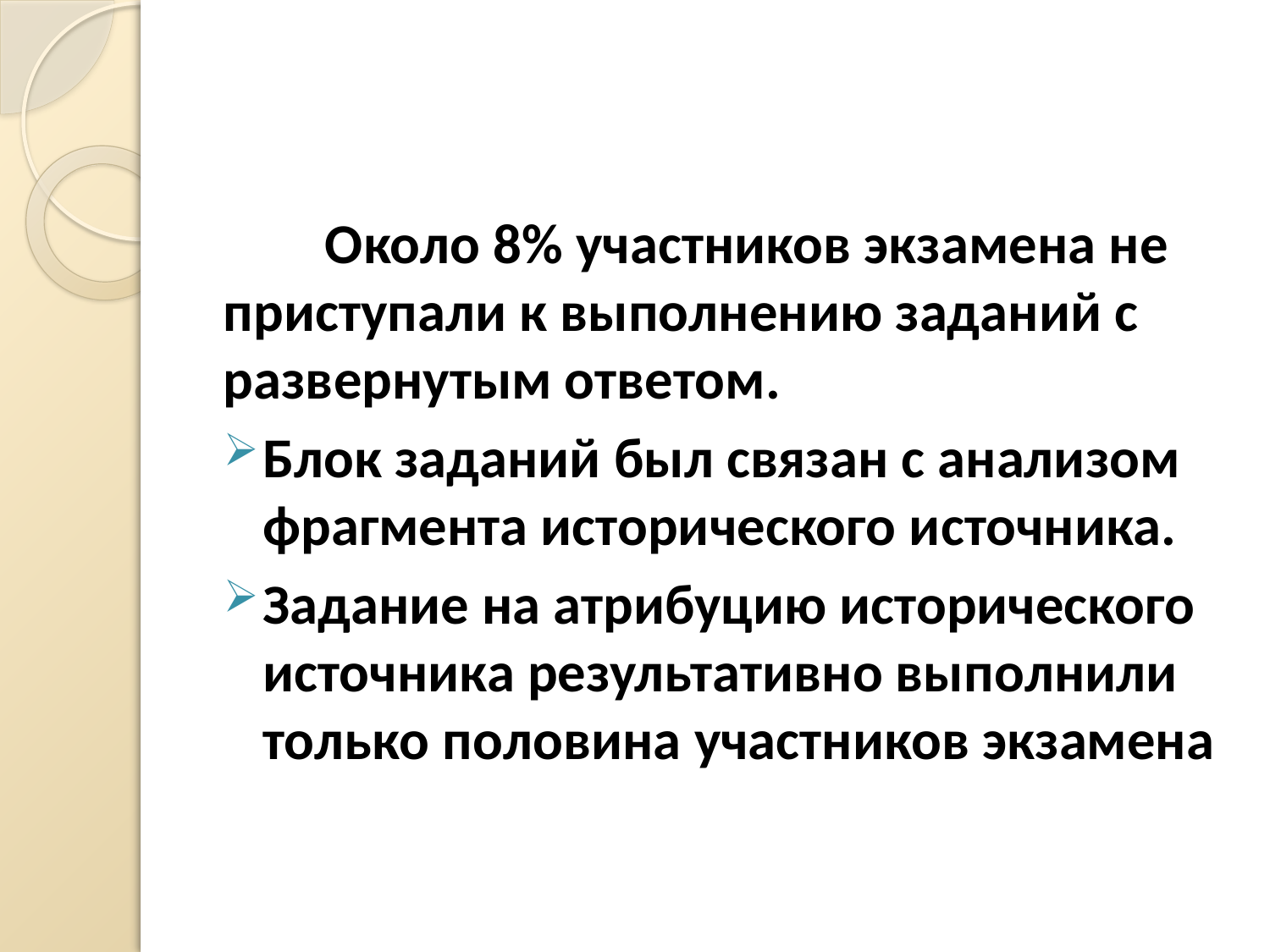

#
        Около 8% участников экзамена не приступали к выполнению заданий с развернутым ответом.
Блок заданий был связан с анализом фрагмента исторического источника.
Задание на атрибуцию исторического источника результативно выполнили только половина участников экзамена